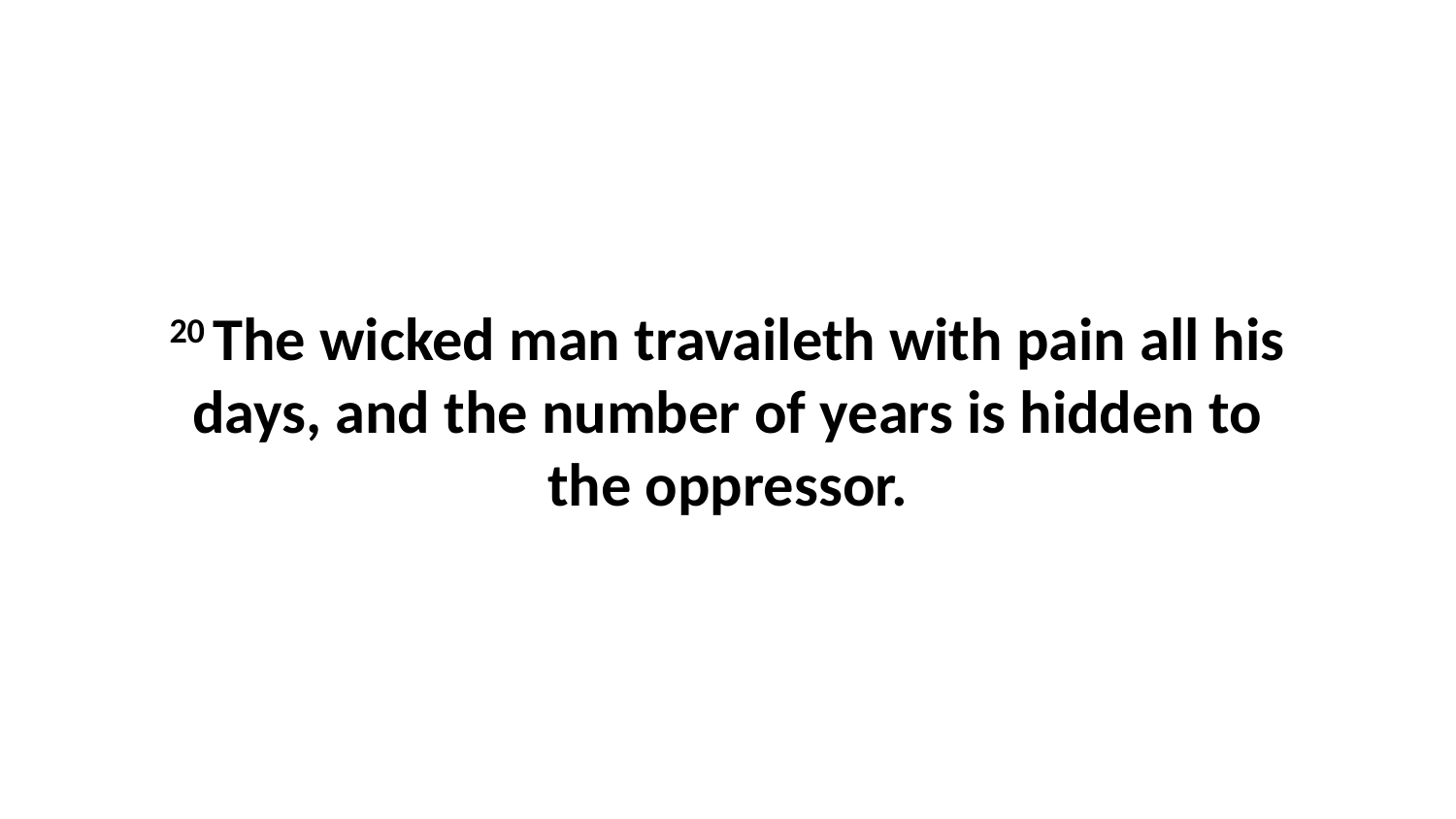

20 The wicked man travaileth with pain all his days, and the number of years is hidden to the oppressor.